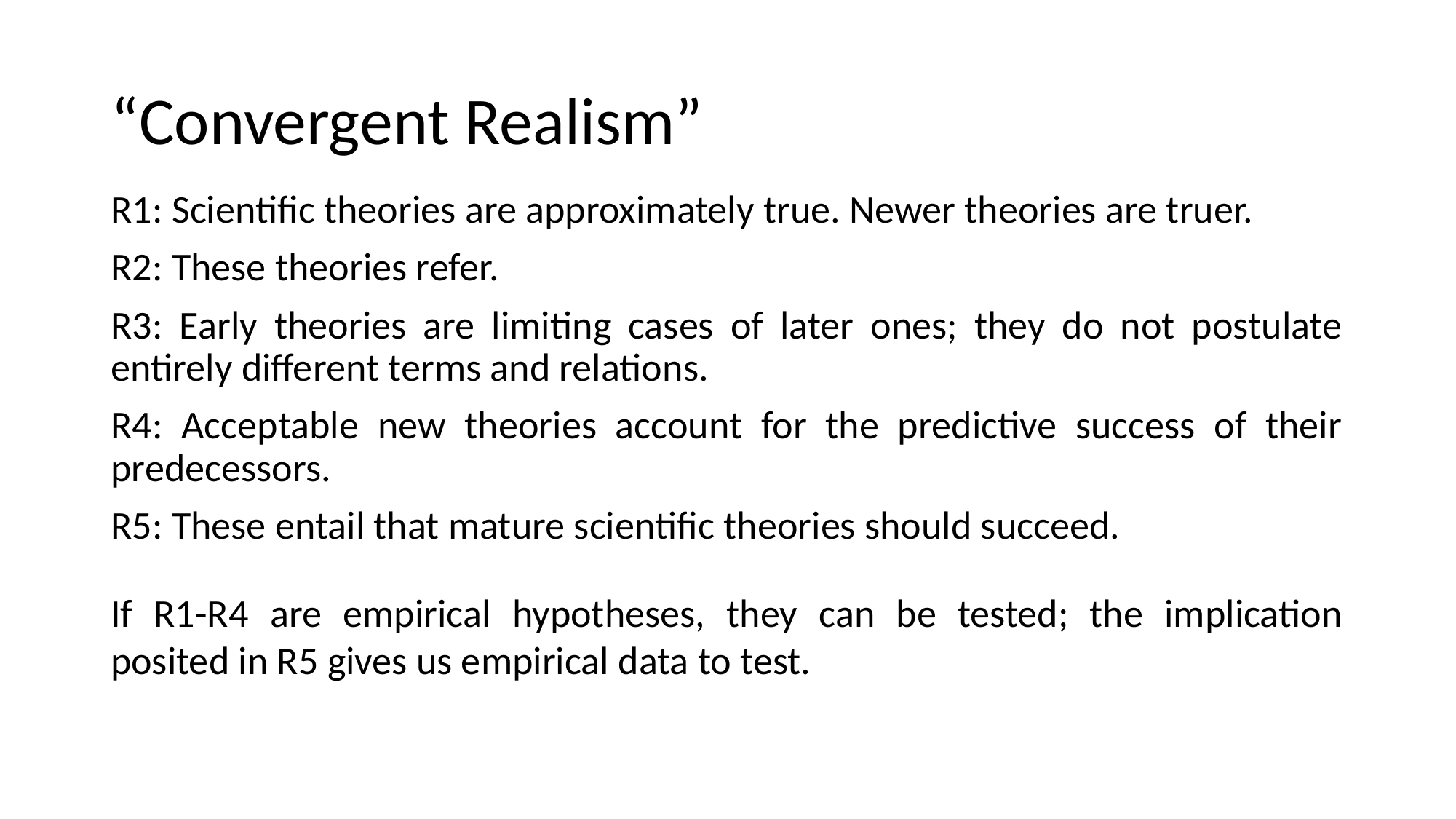

# “Convergent Realism”
R1: Scientific theories are approximately true. Newer theories are truer.
R2: These theories refer.
R3: Early theories are limiting cases of later ones; they do not postulate entirely different terms and relations.
R4: Acceptable new theories account for the predictive success of their predecessors.
R5: These entail that mature scientific theories should succeed.
If R1-R4 are empirical hypotheses, they can be tested; the implication posited in R5 gives us empirical data to test.